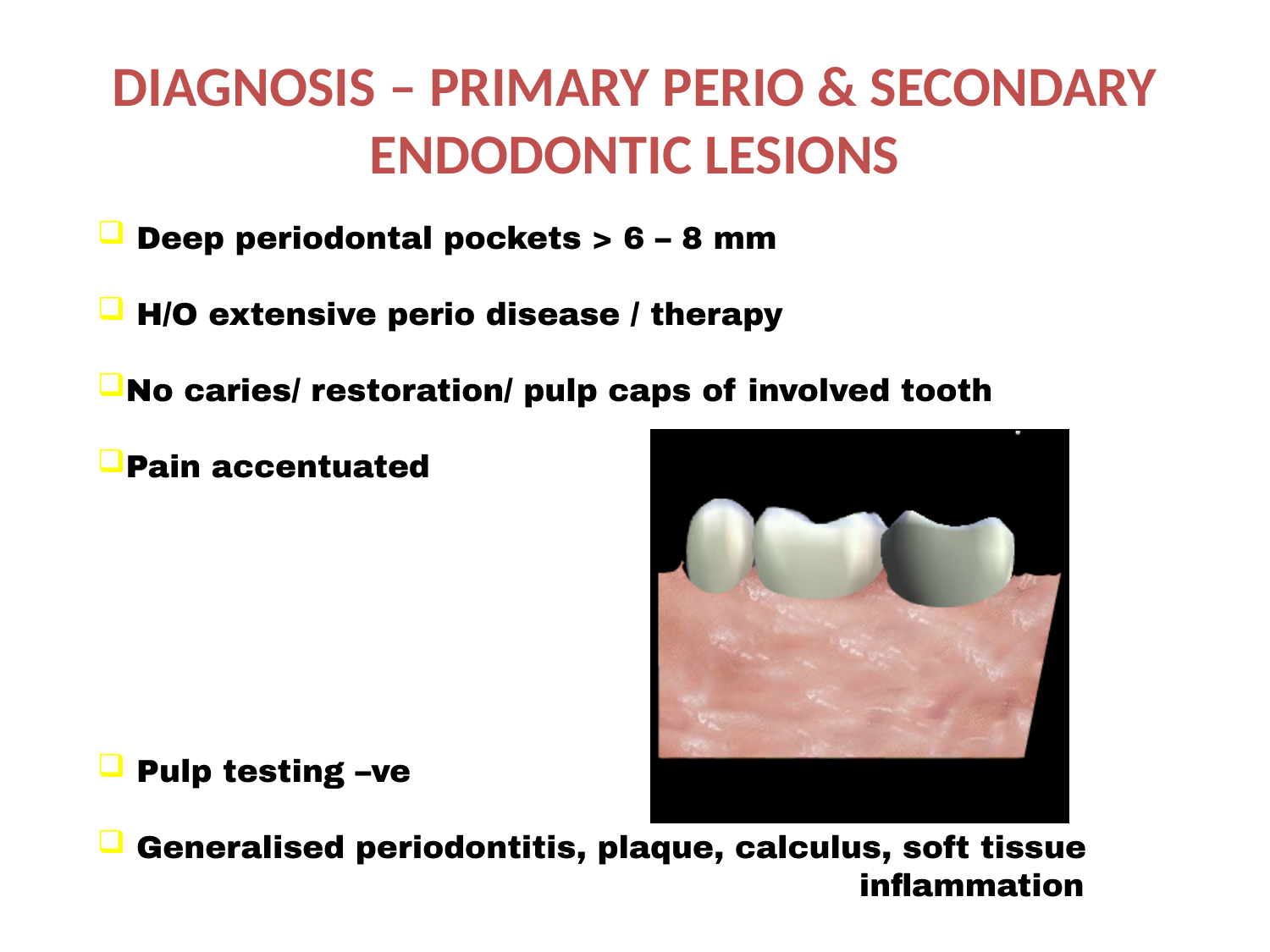

# DIAGNOSIS – PRIMARY PERIO & SECONDARY ENDODONTIC LESIONS
 Deep periodontal pockets > 6 – 8 mm

 H/O extensive perio disease / therapy

No caries/ restoration/ pulp caps of involved tooth

Pain accentuated

 Pulp testing –ve

 Generalised periodontitis, plaque, calculus, soft tissue 							inflammation